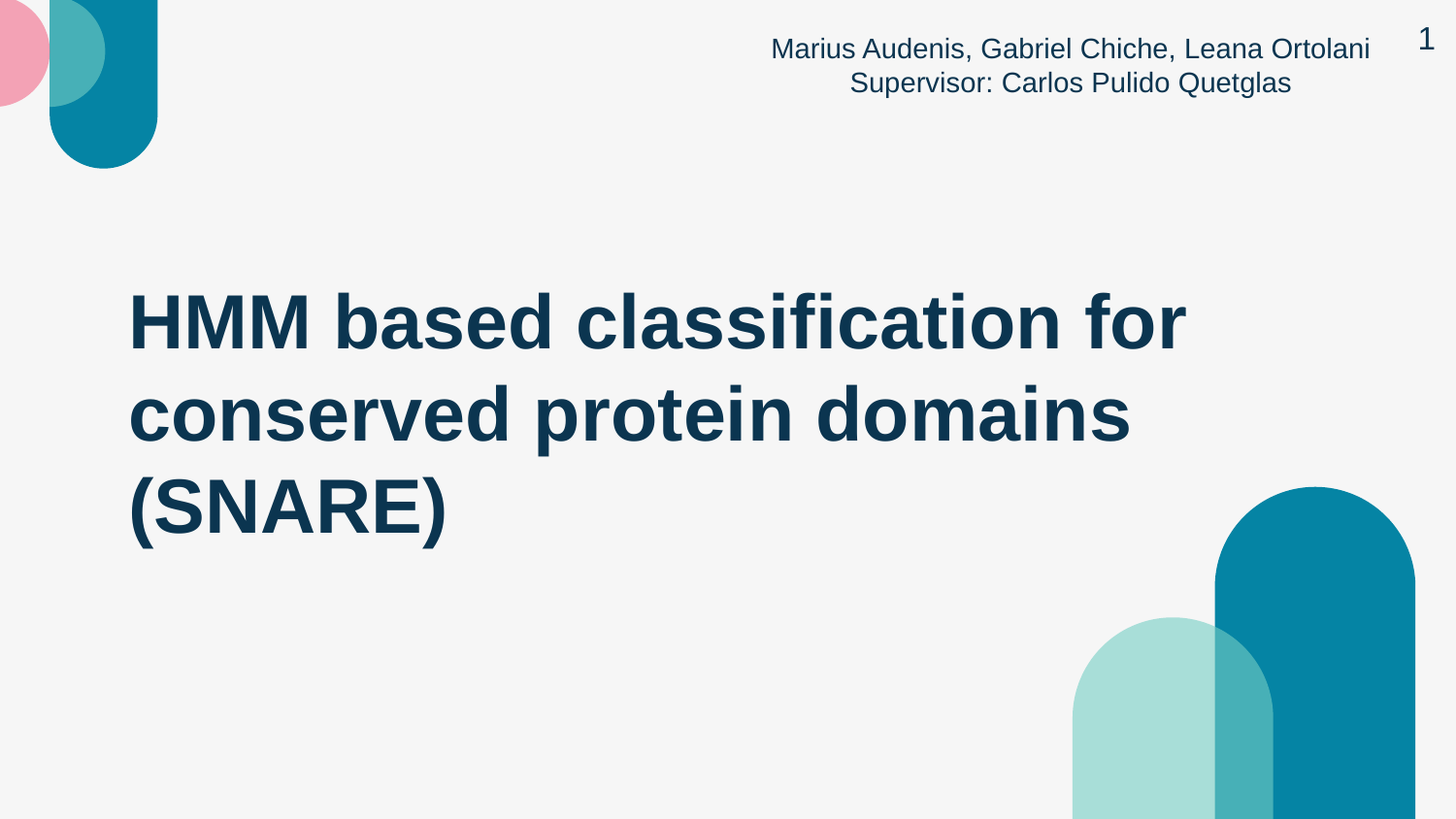

1
Marius Audenis, Gabriel Chiche, Leana Ortolani
Supervisor: Carlos Pulido Quetglas
# HMM based classification for conserved protein domains (SNARE)